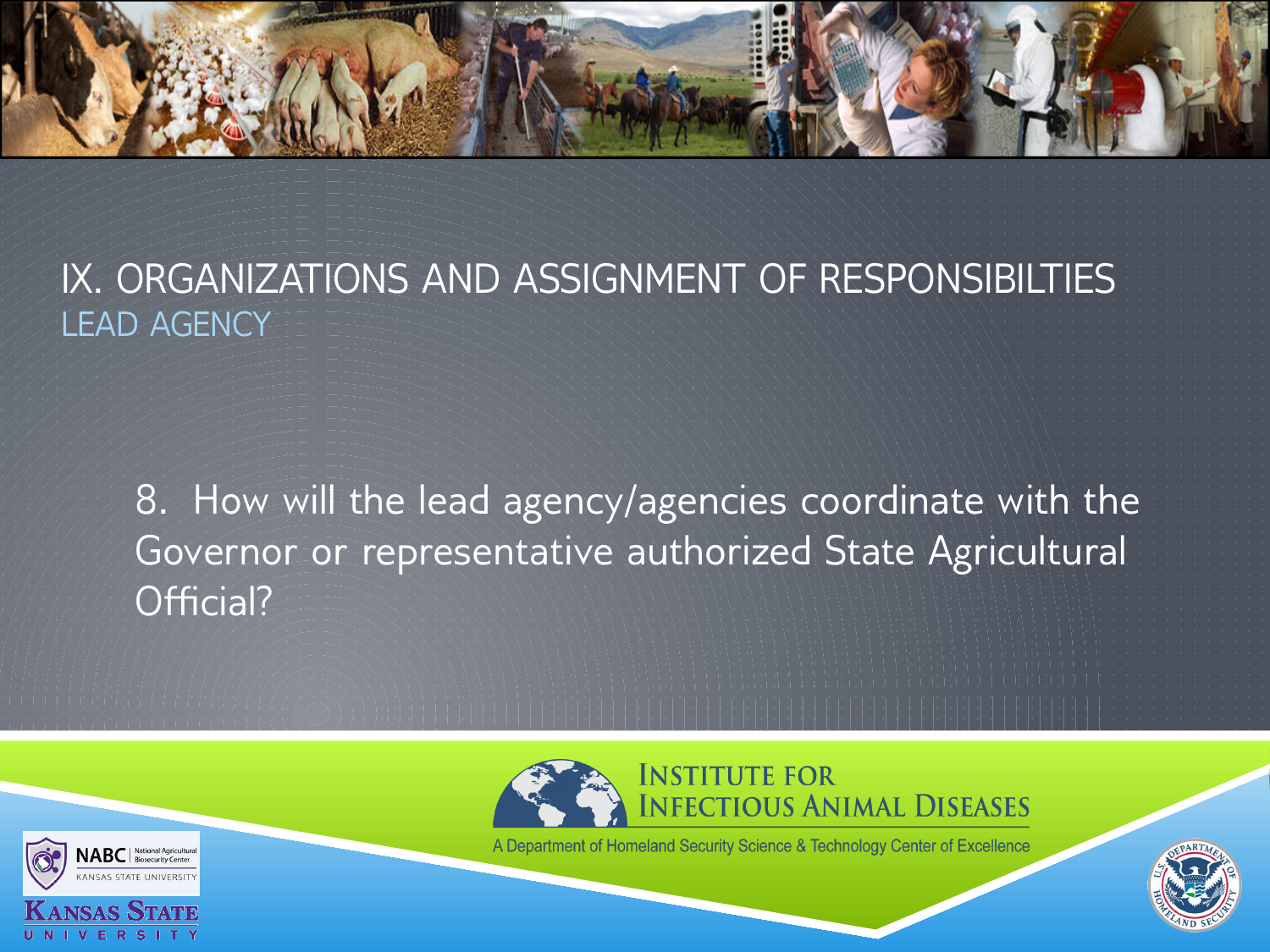

# IX. ORGANIZATIONS AND ASSIGNMENT OF RESPONSIBILTIES LEAD AGENCY
8.  How will the lead agency/agencies coordinate with the Governor or representative authorized State Agricultural Official?